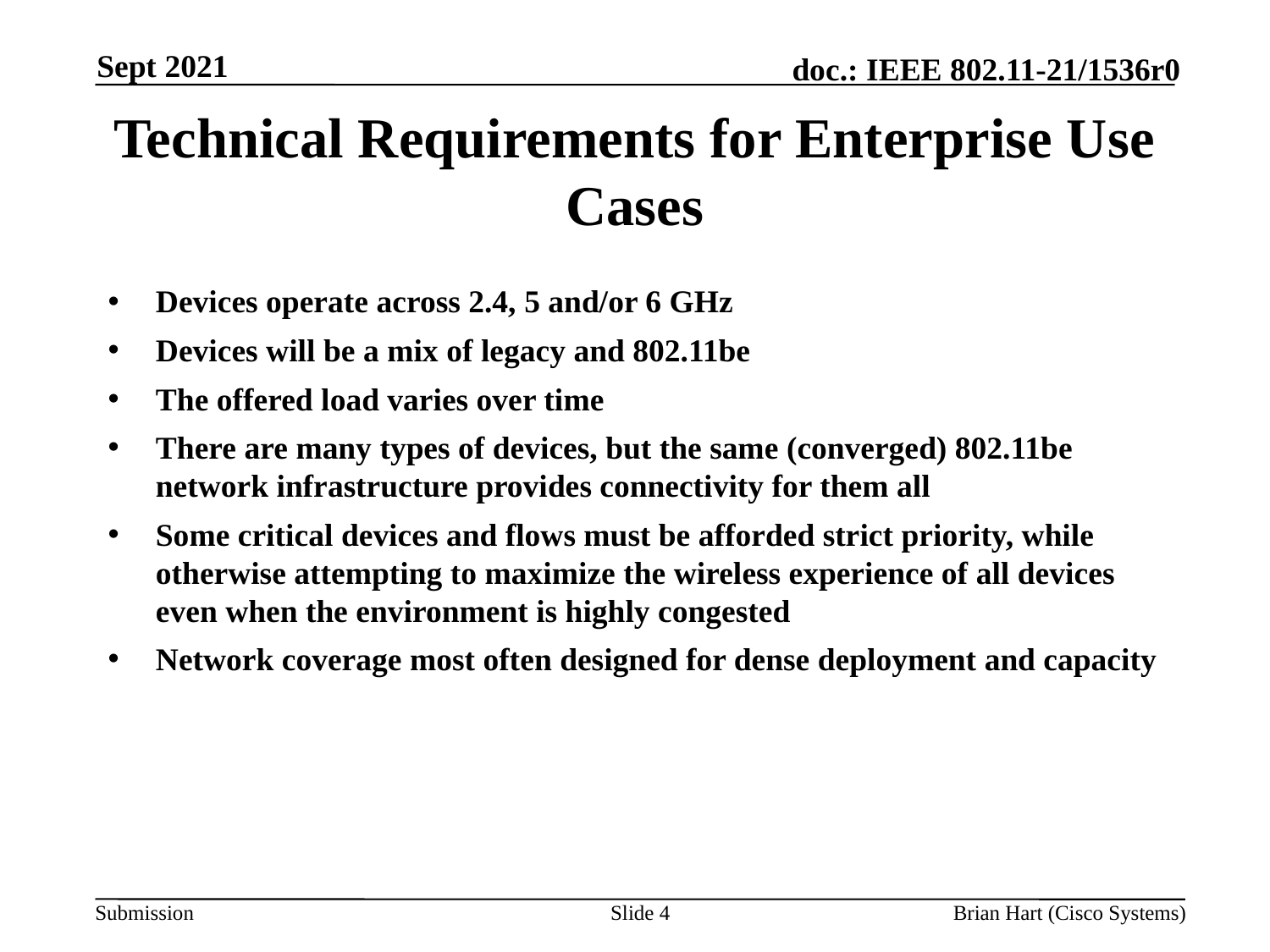

Sept 2021
# Technical Requirements for Enterprise Use Cases
Devices operate across 2.4, 5 and/or 6 GHz
Devices will be a mix of legacy and 802.11be
The offered load varies over time
There are many types of devices, but the same (converged) 802.11be network infrastructure provides connectivity for them all
Some critical devices and flows must be afforded strict priority, while otherwise attempting to maximize the wireless experience of all devices even when the environment is highly congested
Network coverage most often designed for dense deployment and capacity
Slide 4
Brian Hart (Cisco Systems)